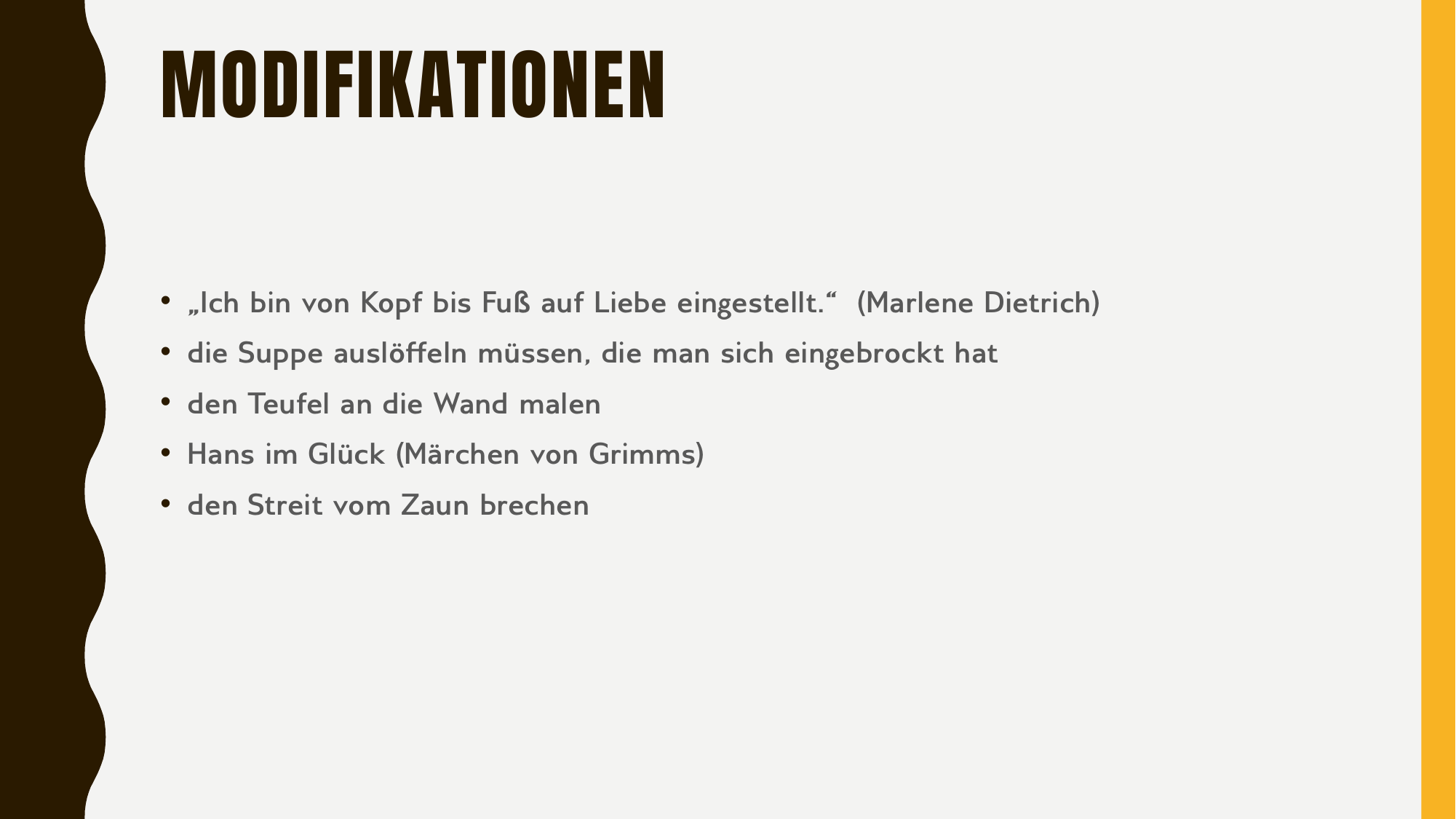

# Modifikationen
„Ich bin von Kopf bis Fuß auf Liebe eingestellt.“  (Marlene Dietrich)
die Suppe auslöffeln müssen, die man sich eingebrockt hat
den Teufel an die Wand malen
Hans im Glück (Märchen von Grimms)
den Streit vom Zaun brechen